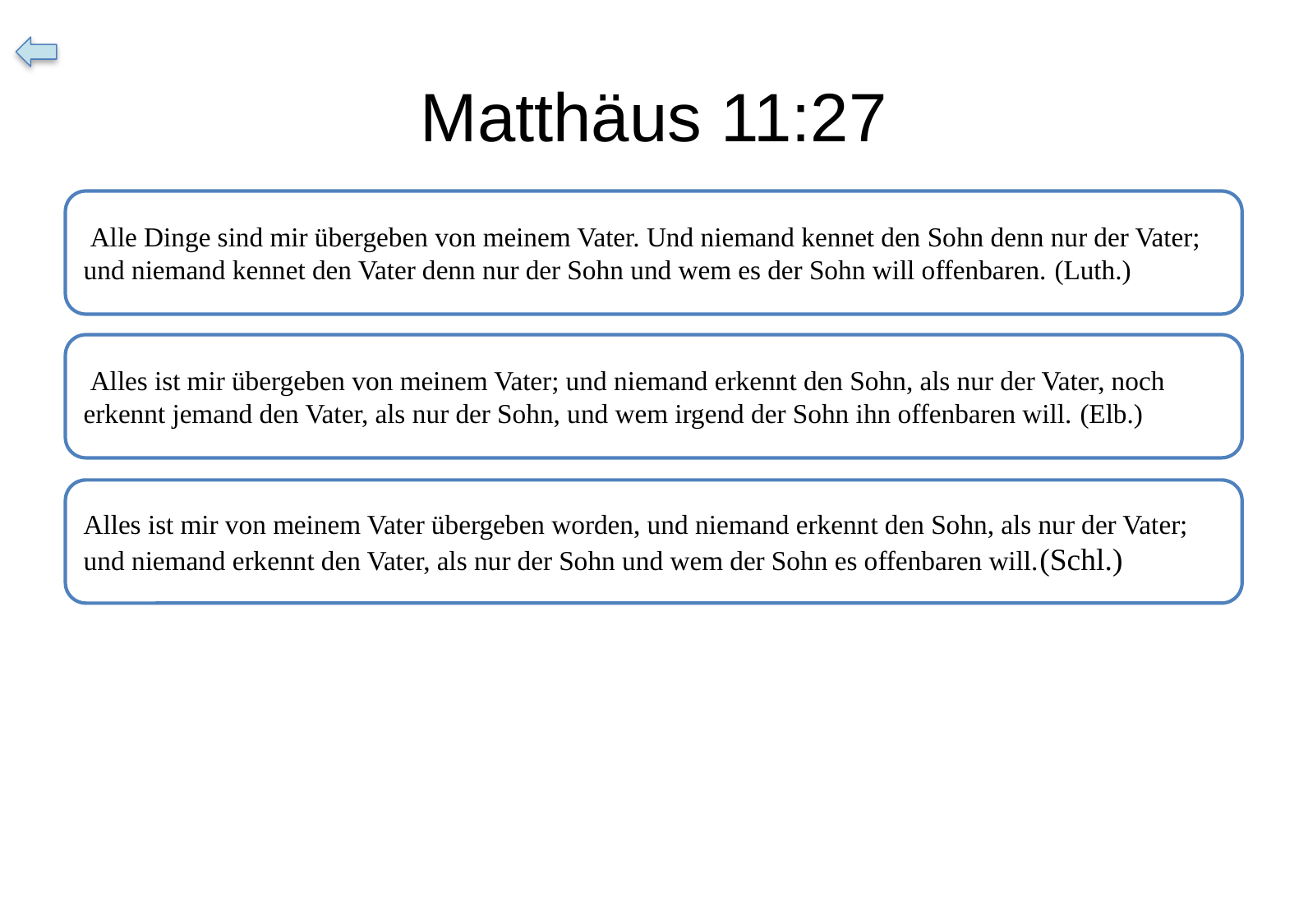

# Matthäus 11:27
 Alle Dinge sind mir übergeben von meinem Vater. Und niemand kennet den Sohn denn nur der Vater; und niemand kennet den Vater denn nur der Sohn und wem es der Sohn will offenbaren. (Luth.)
 Alles ist mir übergeben von meinem Vater; und niemand erkennt den Sohn, als nur der Vater, noch erkennt jemand den Vater, als nur der Sohn, und wem irgend der Sohn ihn offenbaren will. (Elb.)
Alles ist mir von meinem Vater übergeben worden, und niemand erkennt den Sohn, als nur der Vater; und niemand erkennt den Vater, als nur der Sohn und wem der Sohn es offenbaren will.(Schl.)